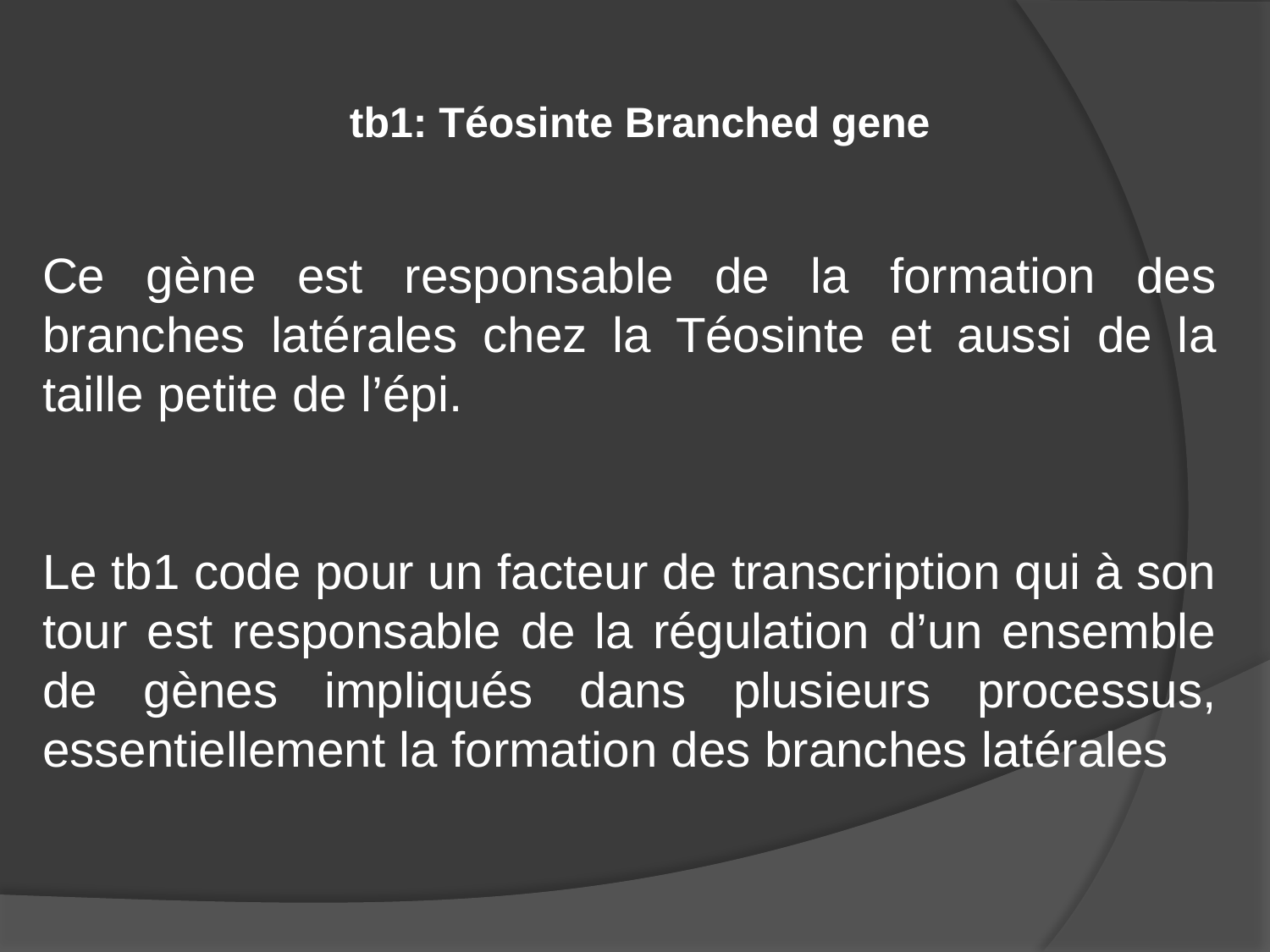

tb1: Téosinte Branched gene
Ce gène est responsable de la formation des branches latérales chez la Téosinte et aussi de la taille petite de l’épi.

Le tb1 code pour un facteur de transcription qui à son tour est responsable de la régulation d’un ensemble de gènes impliqués dans plusieurs processus, essentiellement la formation des branches latérales